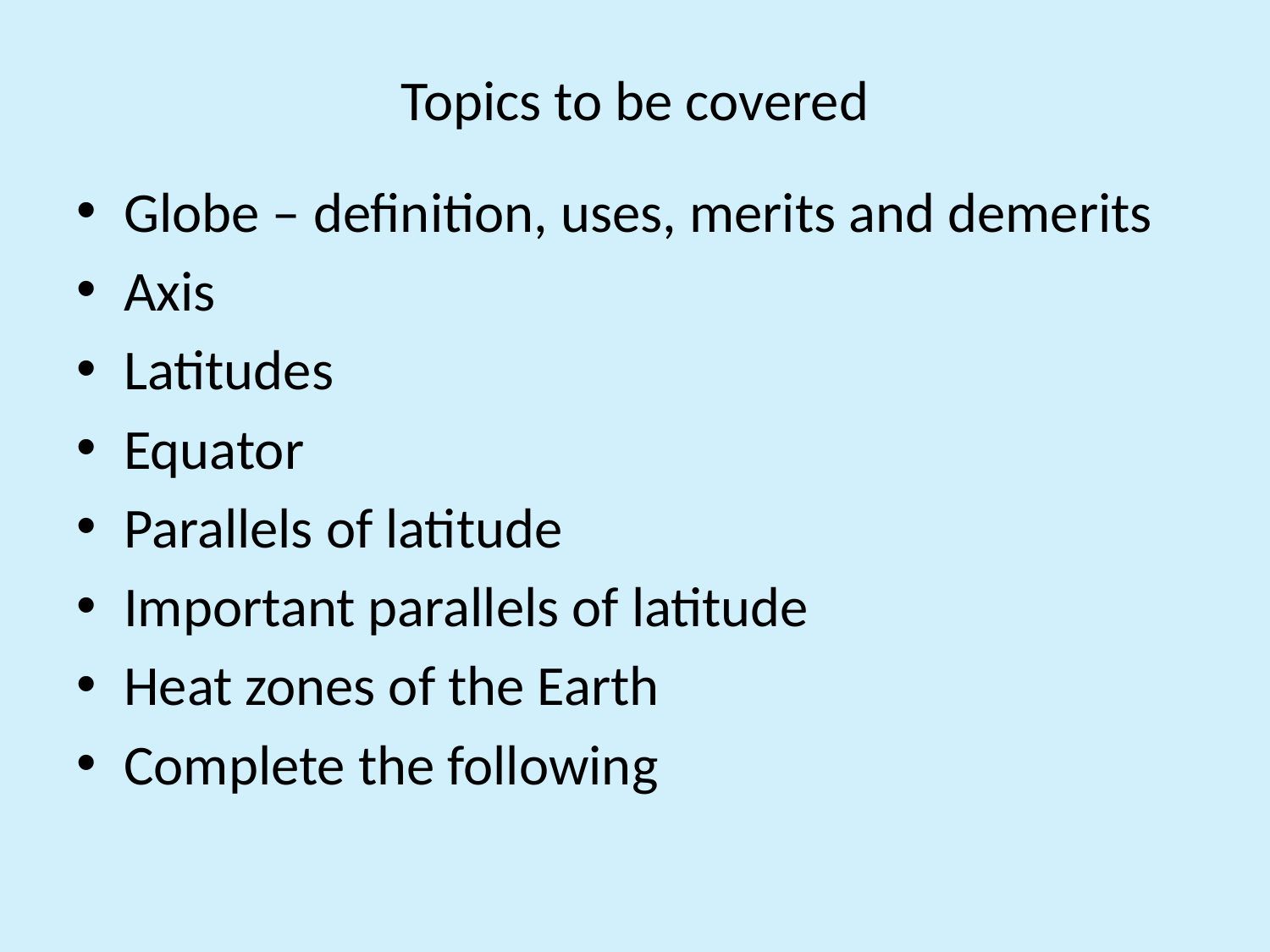

# Topics to be covered
Globe – definition, uses, merits and demerits
Axis
Latitudes
Equator
Parallels of latitude
Important parallels of latitude
Heat zones of the Earth
Complete the following